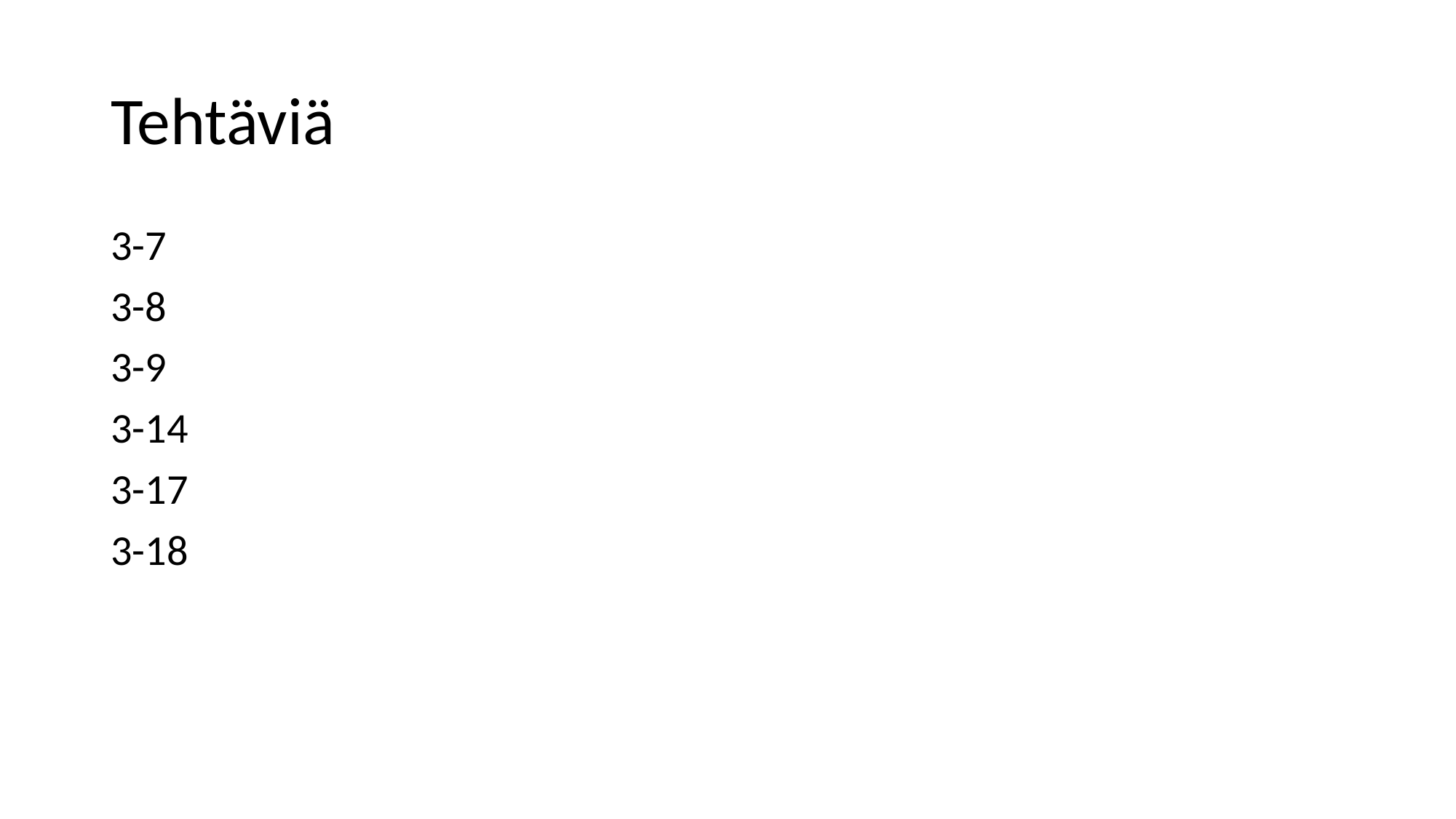

# Tehtäviä
3-7
3-8
3-9
3-14
3-17
3-18